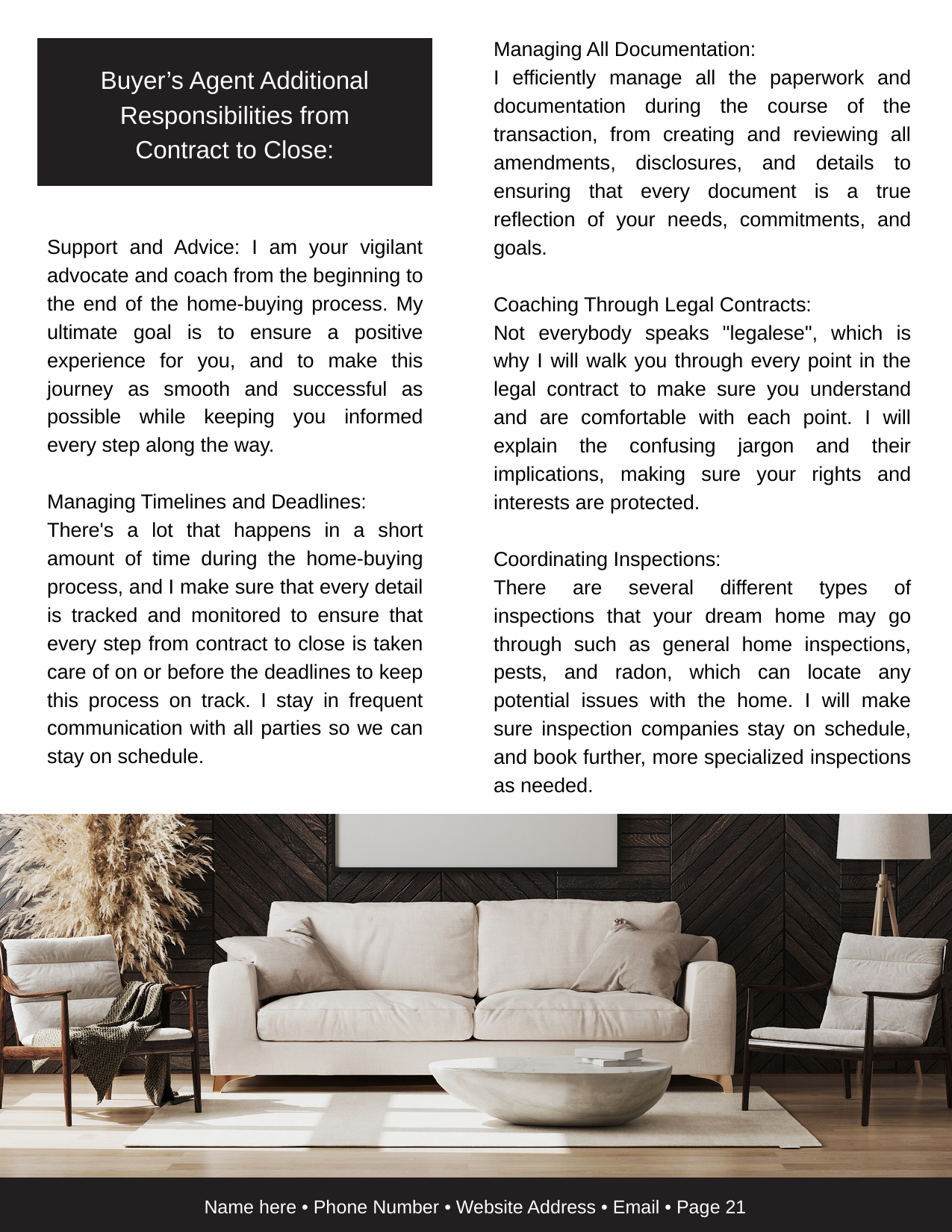

Managing All Documentation:
I efficiently manage all the paperwork and documentation during the course of the transaction, from creating and reviewing all amendments, disclosures, and details to ensuring that every document is a true reflection of your needs, commitments, and goals.

Coaching Through Legal Contracts:
Not everybody speaks "legalese", which is why I will walk you through every point in the legal contract to make sure you understand and are comfortable with each point. I will explain the confusing jargon and their implications, making sure your rights and interests are protected.

Coordinating Inspections:
There are several different types of inspections that your dream home may go through such as general home inspections, pests, and radon, which can locate any potential issues with the home. I will make sure inspection companies stay on schedule, and book further, more specialized inspections as needed.

Buyer’s Agent Additional Responsibilities from Contract to Close:
Support and Advice: I am your vigilant advocate and coach from the beginning to the end of the home-buying process. My ultimate goal is to ensure a positive experience for you, and to make this journey as smooth and successful as possible while keeping you informed every step along the way.

Managing Timelines and Deadlines:
There's a lot that happens in a short amount of time during the home-buying process, and I make sure that every detail is tracked and monitored to ensure that every step from contract to close is taken care of on or before the deadlines to keep this process on track. I stay in frequent communication with all parties so we can stay on schedule.

Name here • Phone Number • Website Address • Email • Page 21